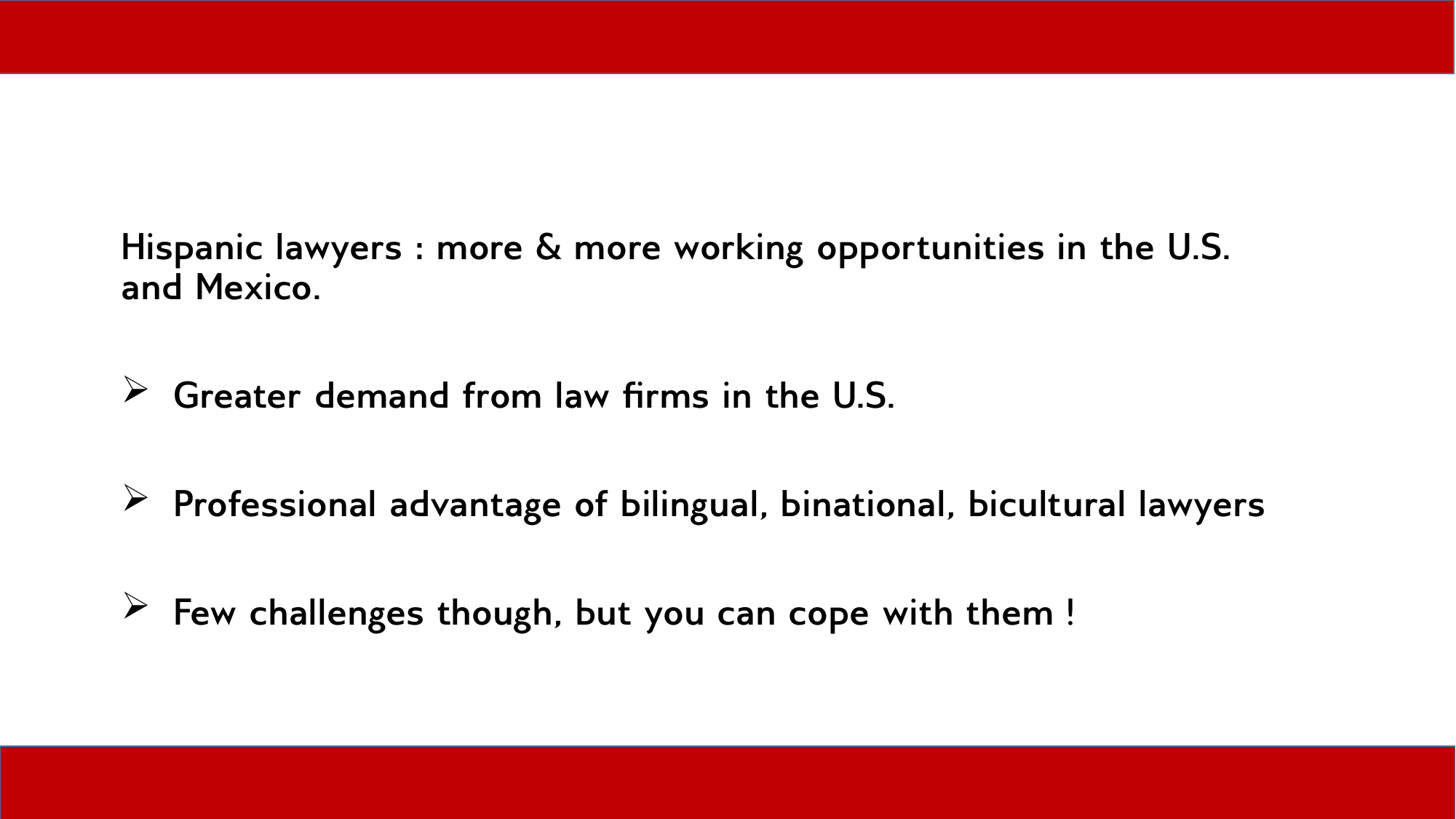

Hispanic lawyers : more & more working opportunities in the U.S. and Mexico.

Greater demand from law firms in the U.S.

Professional advantage of bilingual, binational, bicultural lawyers

Few challenges though, but you can cope with them !